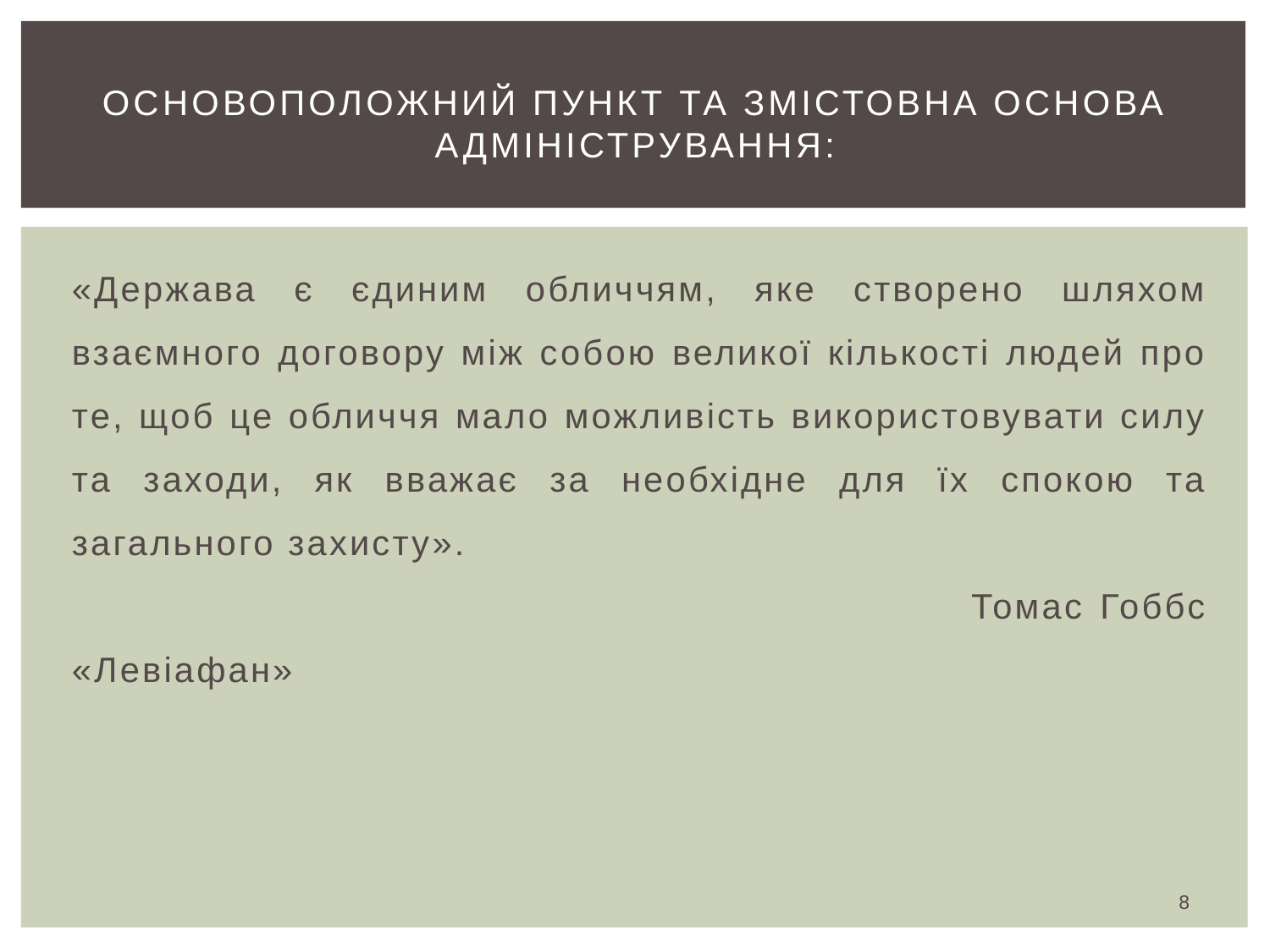

# Основоположний пункт та змістовна основа адміністрування:
«Держава є єдиним обличчям, яке створено шляхом взаємного договору між собою великої кількості людей про те, щоб це обличчя мало можливість використовувати силу та заходи, як вважає за необхідне для їх спокою та загального захисту».
                                                          Томас Гоббс «Левіафан»
8